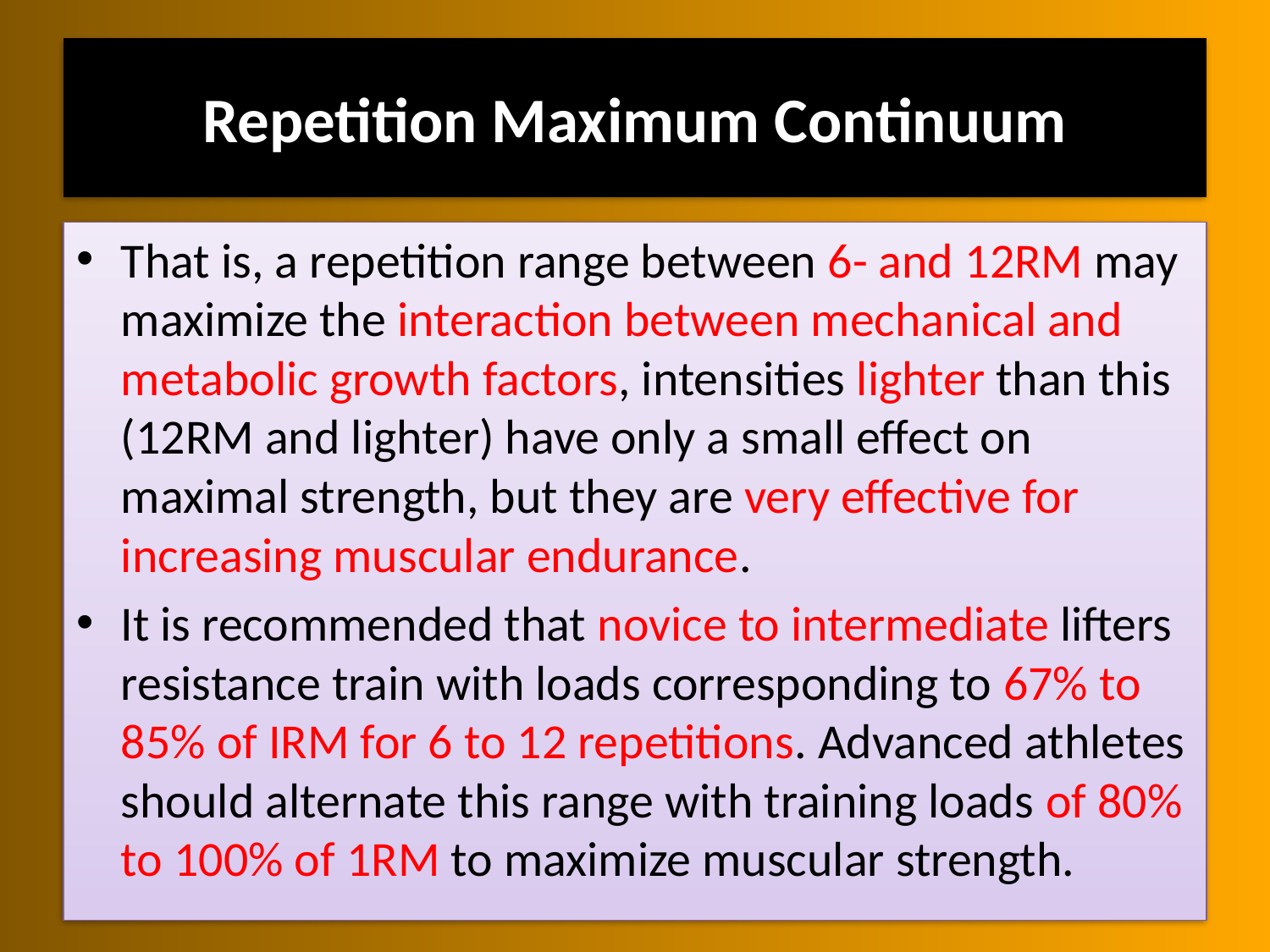

# Repetition Maximum Continuum
That is, a repetition range between 6- and 12RM may maximize the interaction between mechanical and metabolic growth factors, intensities lighter than this (12RM and lighter) have only a small effect on maximal strength, but they are very effective for increasing muscular endurance.
It is recommended that novice to intermediate lifters resistance train with loads corresponding to 67% to 85% of IRM for 6 to 12 repetitions. Advanced athletes should alternate this range with training loads of 80% to 100% of 1RM to maximize muscular strength.